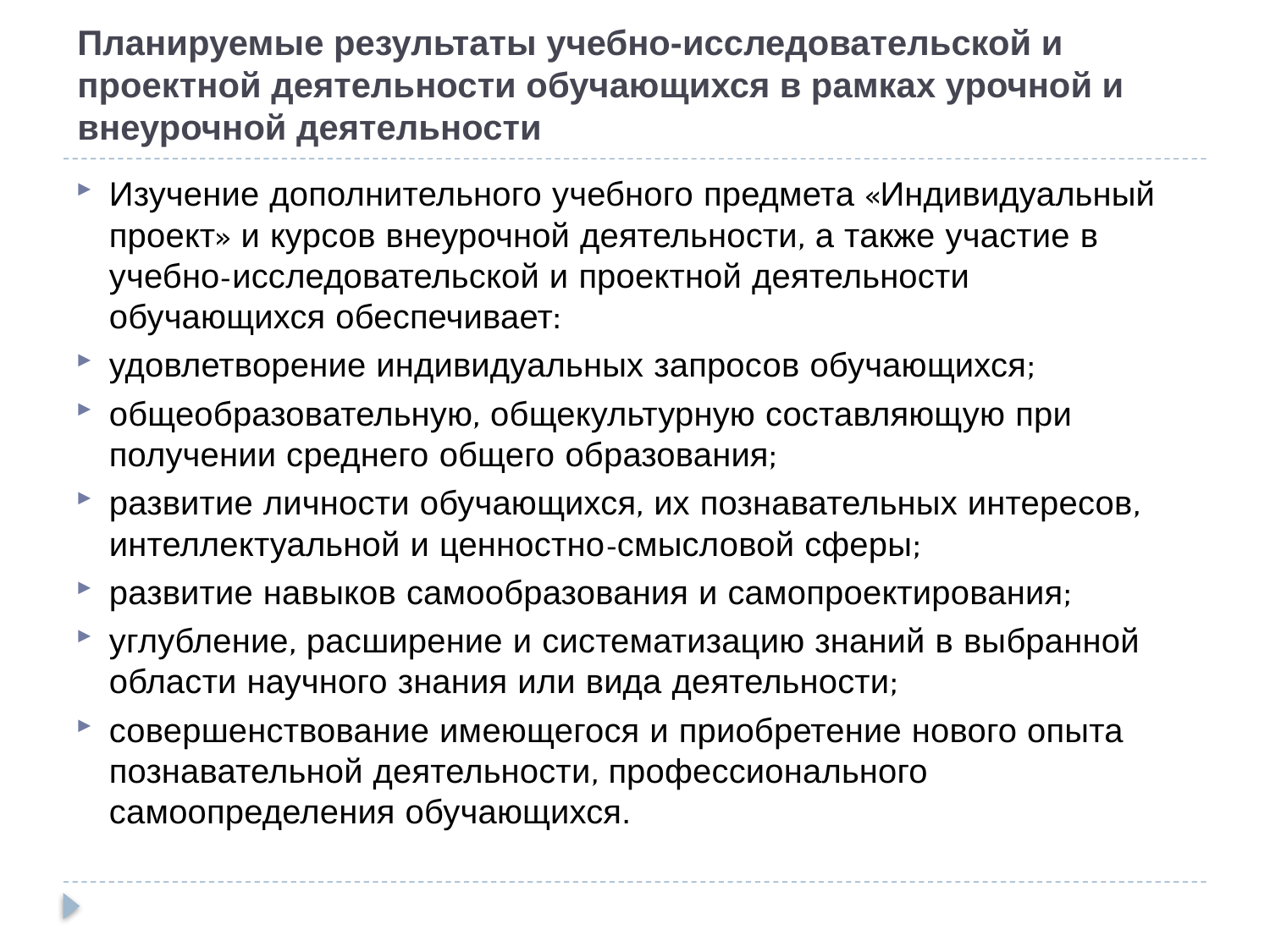

# Планируемые результаты учебно-исследовательской и проектной деятельности обучающихся в рамках урочной и внеурочной деятельности
Изучение дополнительного учебного предмета «Индивидуальный проект» и курсов внеурочной деятельности, а также участие в учебно-исследовательской и проектной деятельности обучающихся обеспечивает:
удовлетворение индивидуальных запросов обучающихся;
общеобразовательную, общекультурную составляющую при получении среднего общего образования;
развитие личности обучающихся, их познавательных интересов, интеллектуальной и ценностно-смысловой сферы;
развитие навыков самообразования и самопроектирования;
углубление, расширение и систематизацию знаний в выбранной области научного знания или вида деятельности;
совершенствование имеющегося и приобретение нового опыта познавательной деятельности, профессионального самоопределения обучающихся.